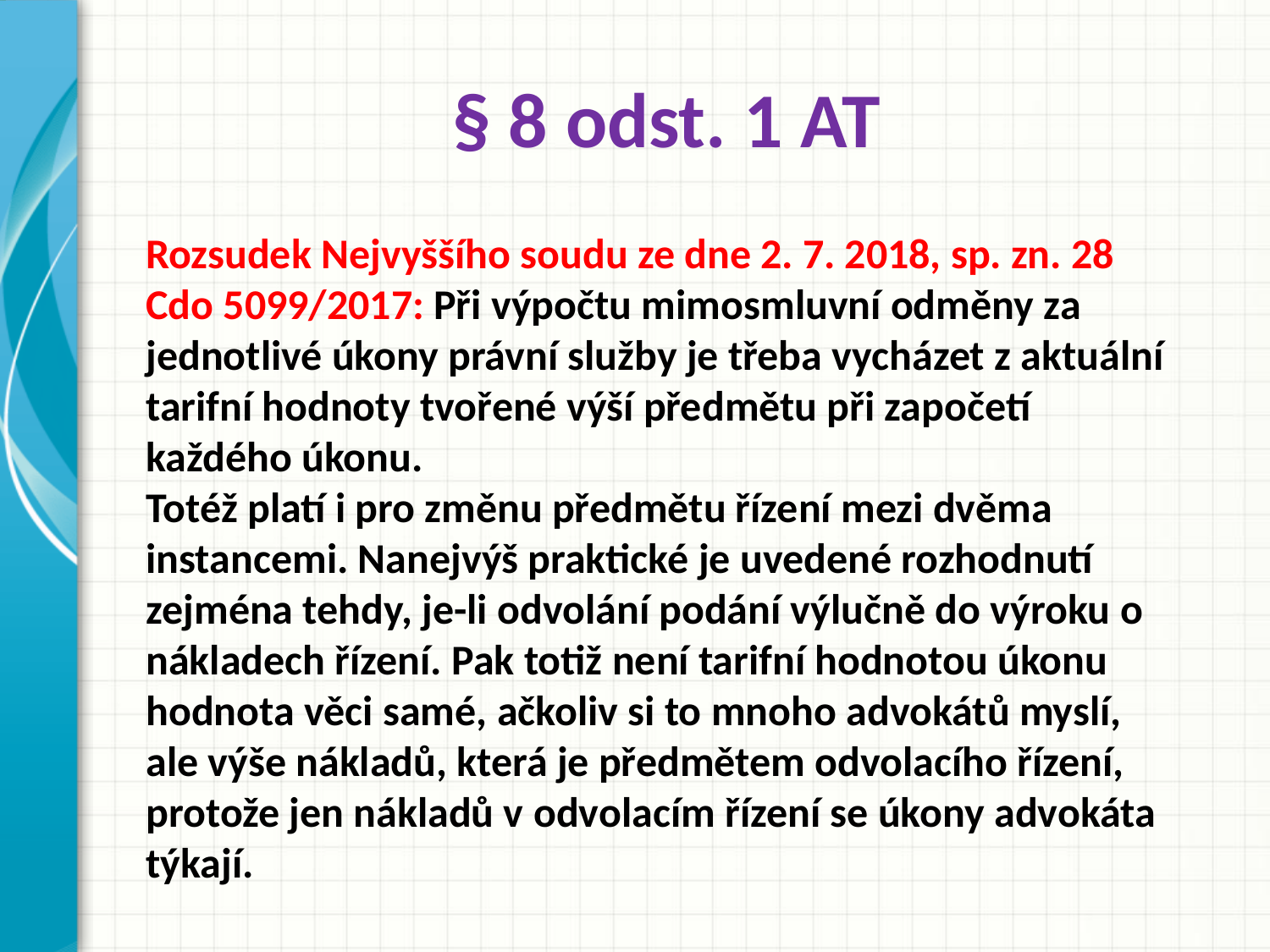

# § 8 odst. 1 AT
Rozsudek Nejvyššího soudu ze dne 2. 7. 2018, sp. zn. 28 Cdo 5099/2017: Při výpočtu mimosmluvní odměny za jednotlivé úkony právní služby je třeba vycházet z aktuální tarifní hodnoty tvořené výší předmětu při započetí každého úkonu.
Totéž platí i pro změnu předmětu řízení mezi dvěma instancemi. Nanejvýš praktické je uvedené rozhodnutí zejména tehdy, je-li odvolání podání výlučně do výroku o nákladech řízení. Pak totiž není tarifní hodnotou úkonu hodnota věci samé, ačkoliv si to mnoho advokátů myslí, ale výše nákladů, která je předmětem odvolacího řízení, protože jen nákladů v odvolacím řízení se úkony advokáta týkají.